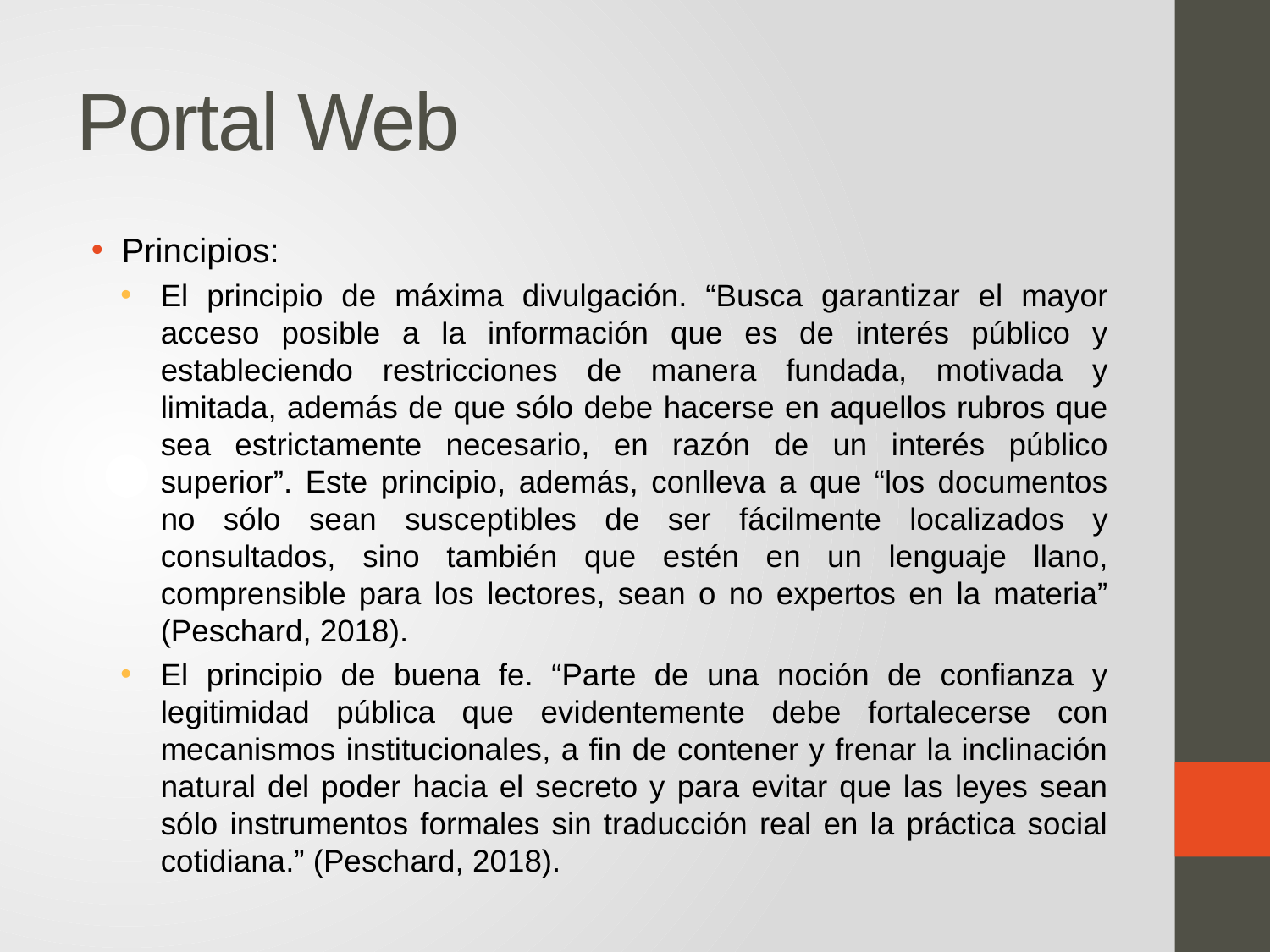

# Portal Web
Principios:
El principio de máxima divulgación. “Busca garantizar el mayor acceso posible a la información que es de interés público y estableciendo restricciones de manera fundada, motivada y limitada, además de que sólo debe hacerse en aquellos rubros que sea estrictamente necesario, en razón de un interés público superior”. Este principio, además, conlleva a que “los documentos no sólo sean susceptibles de ser fácilmente localizados y consultados, sino también que estén en un lenguaje llano, comprensible para los lectores, sean o no expertos en la materia” (Peschard, 2018).
El principio de buena fe. “Parte de una noción de confianza y legitimidad pública que evidentemente debe fortalecerse con mecanismos institucionales, a fin de contener y frenar la inclinación natural del poder hacia el secreto y para evitar que las leyes sean sólo instrumentos formales sin traducción real en la práctica social cotidiana.” (Peschard, 2018).